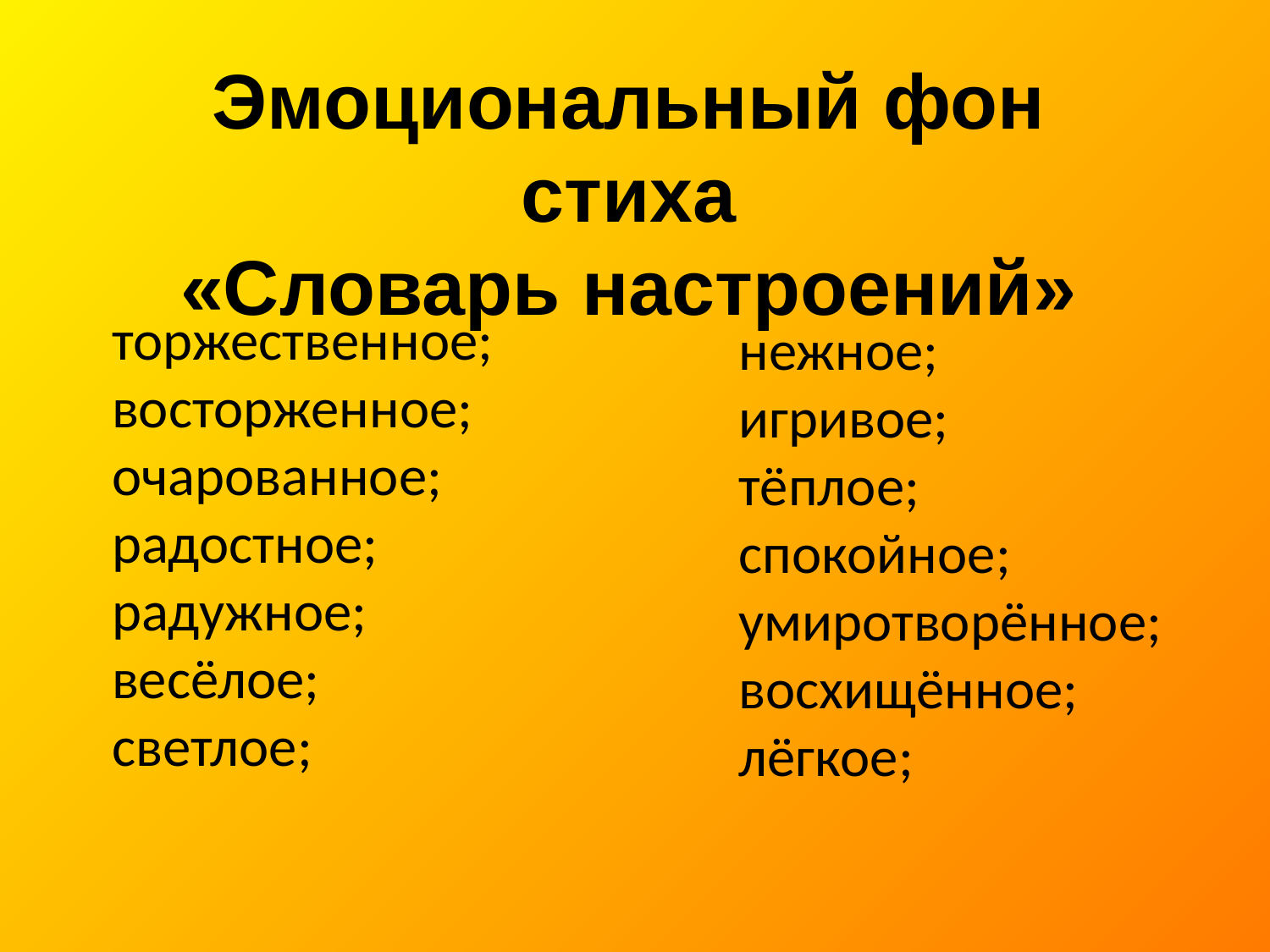

# Эмоциональный фон стиха «Словарь настроений»
торжественное;
восторженное;
очарованное;
радостное;
радужное;
весёлое;
светлое;

нежное;
игривое;
тёплое;
спокойное;
умиротворённое;
восхищённое;
лёгкое;